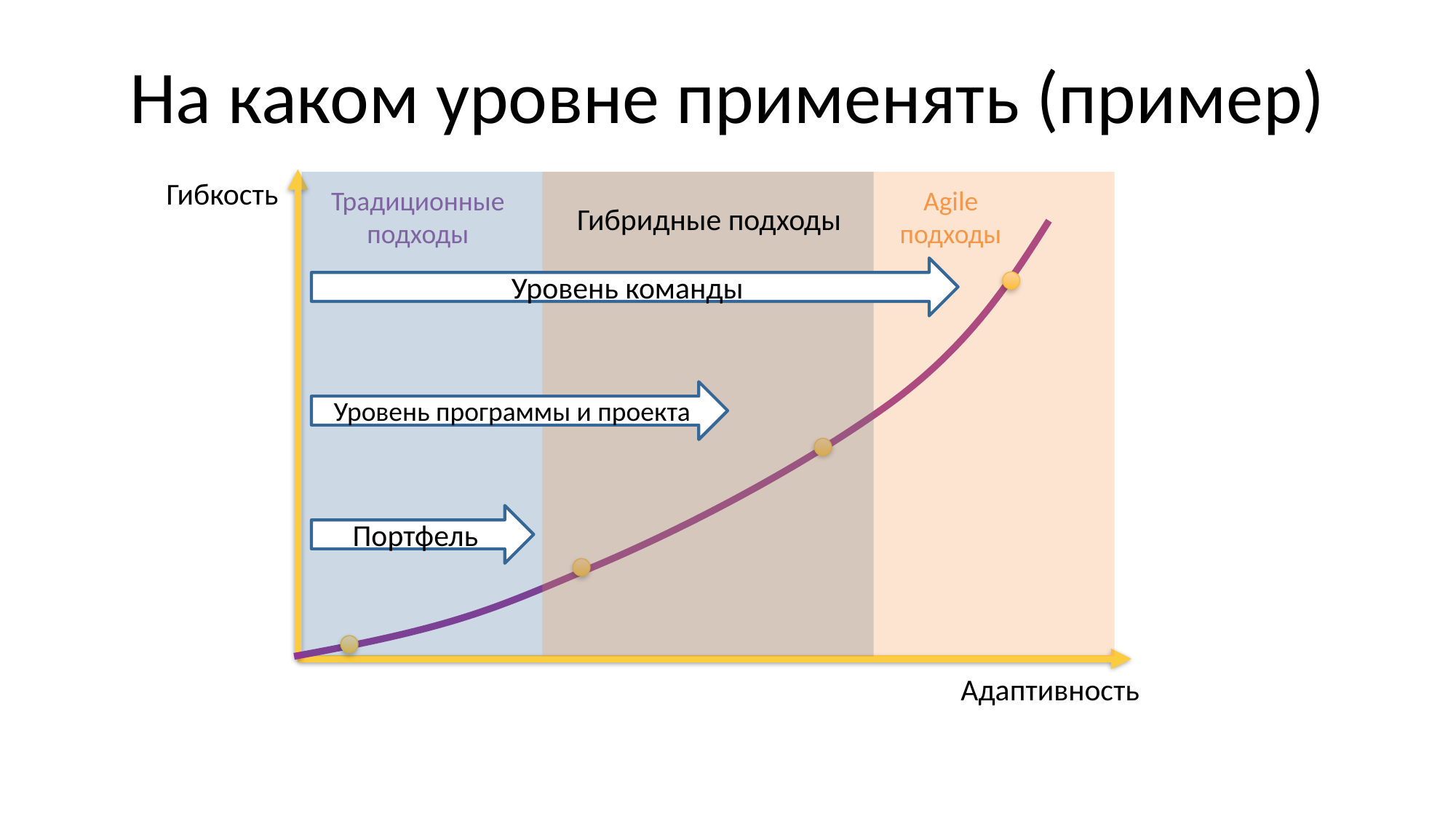

# На каком уровне применять (пример)
Гибкость

Традиционные подходы
Agile подходы
Гибридные подходы

Уровень команды

Уровень программы и проекта

Портфель

Адаптивность

22